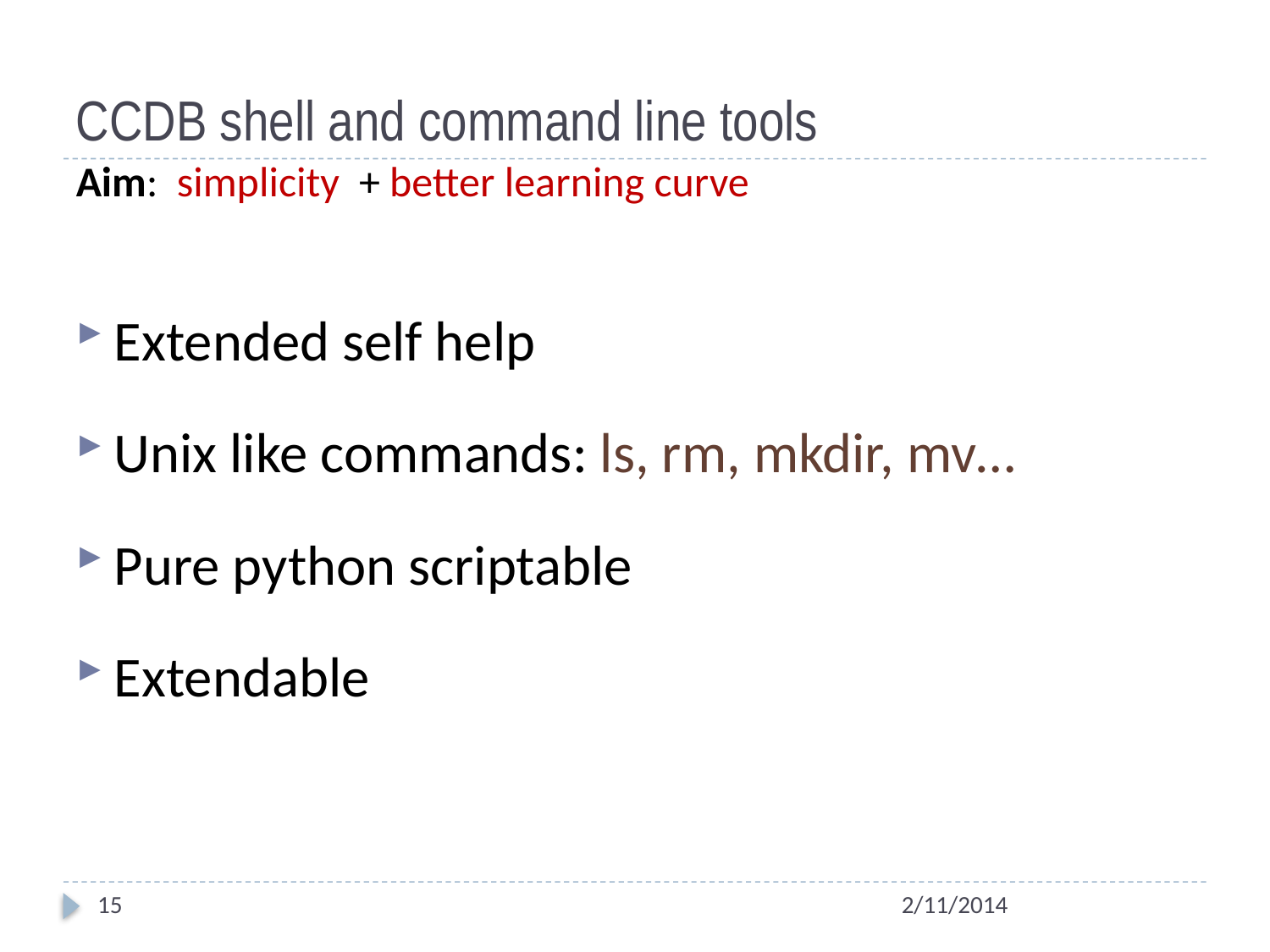

# CCDB shell and command line tools
Aim:  simplicity  + better learning curve
Extended self help
Unix like commands: ls, rm, mkdir, mv…
Pure python scriptable
Extendable
15
2/11/2014